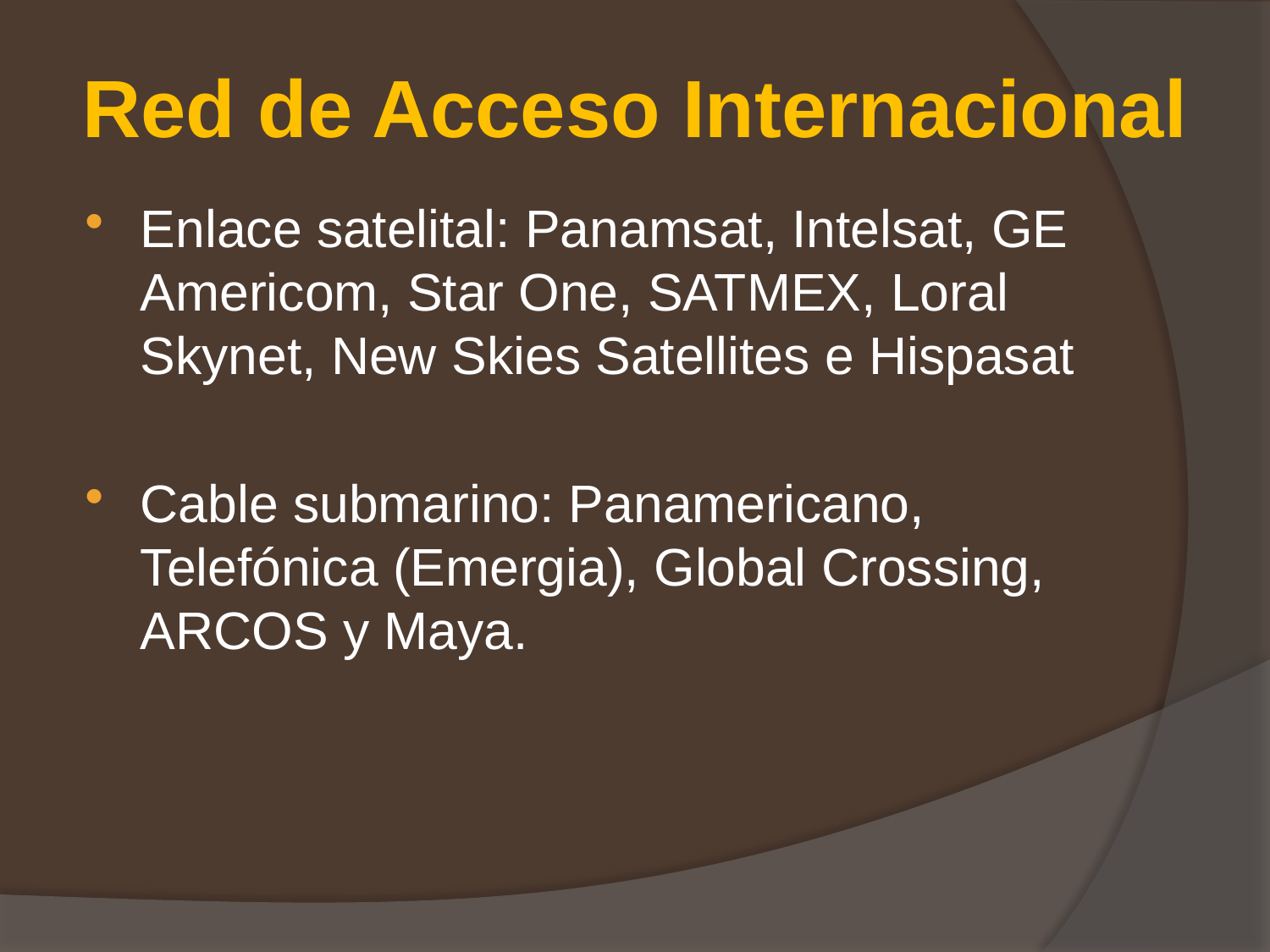

# Red de Acceso Internacional
Enlace satelital: Panamsat, Intelsat, GE Americom, Star One, SATMEX, Loral Skynet, New Skies Satellites e Hispasat

Cable submarino: Panamericano, Telefónica (Emergia), Global Crossing, ARCOS y Maya.